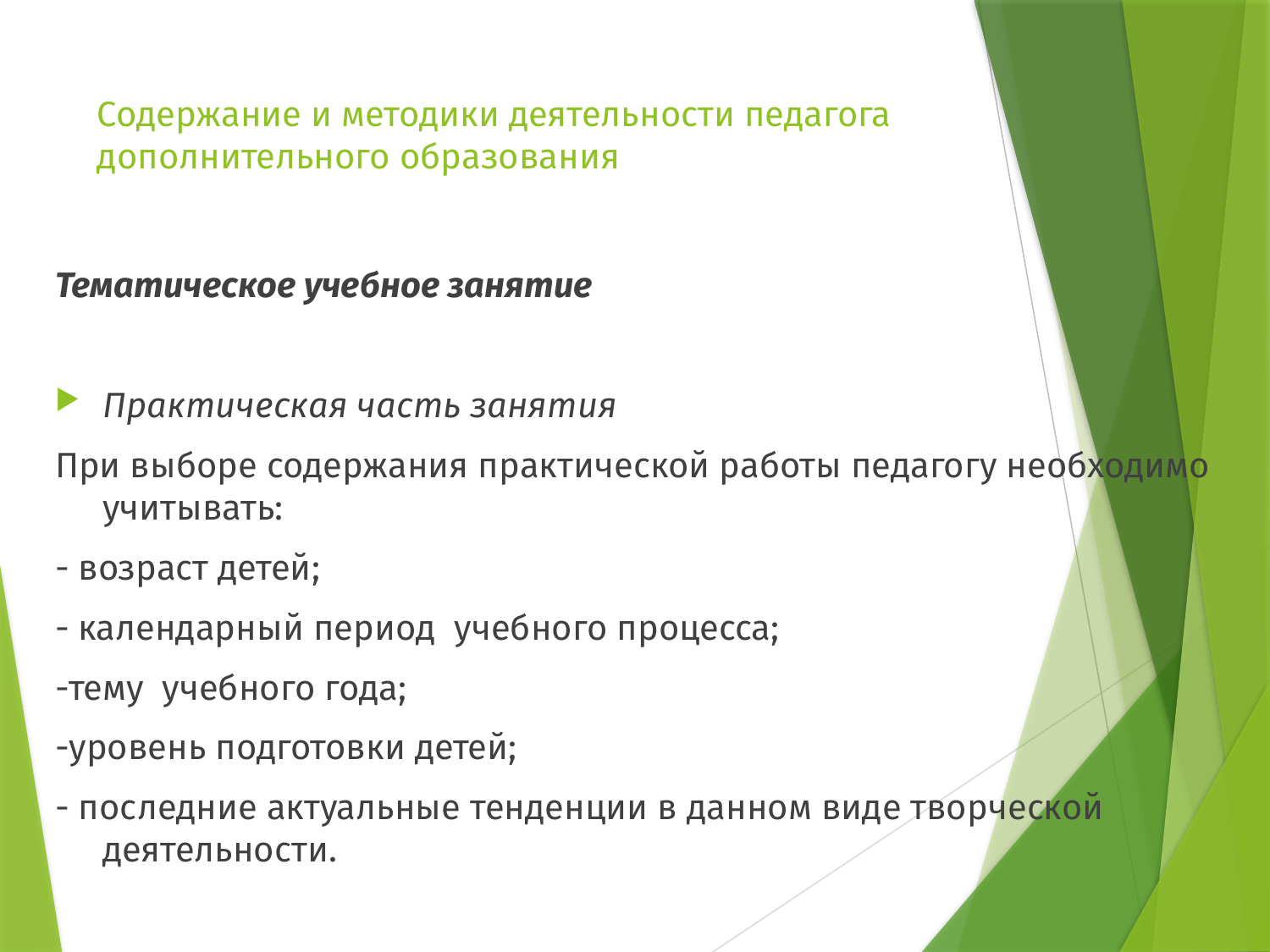

# Содержание и методики деятельности педагога дополнительного образования

Тематическое учебное занятие

Практическая часть занятия
При выборе содержания практической работы педагогу необходимо учитывать:
- возраст детей;
- календарный период  учебного процесса;
-тему  учебного года;
-уровень подготовки детей;
- последние актуальные тенденции в данном виде творческой деятельности.